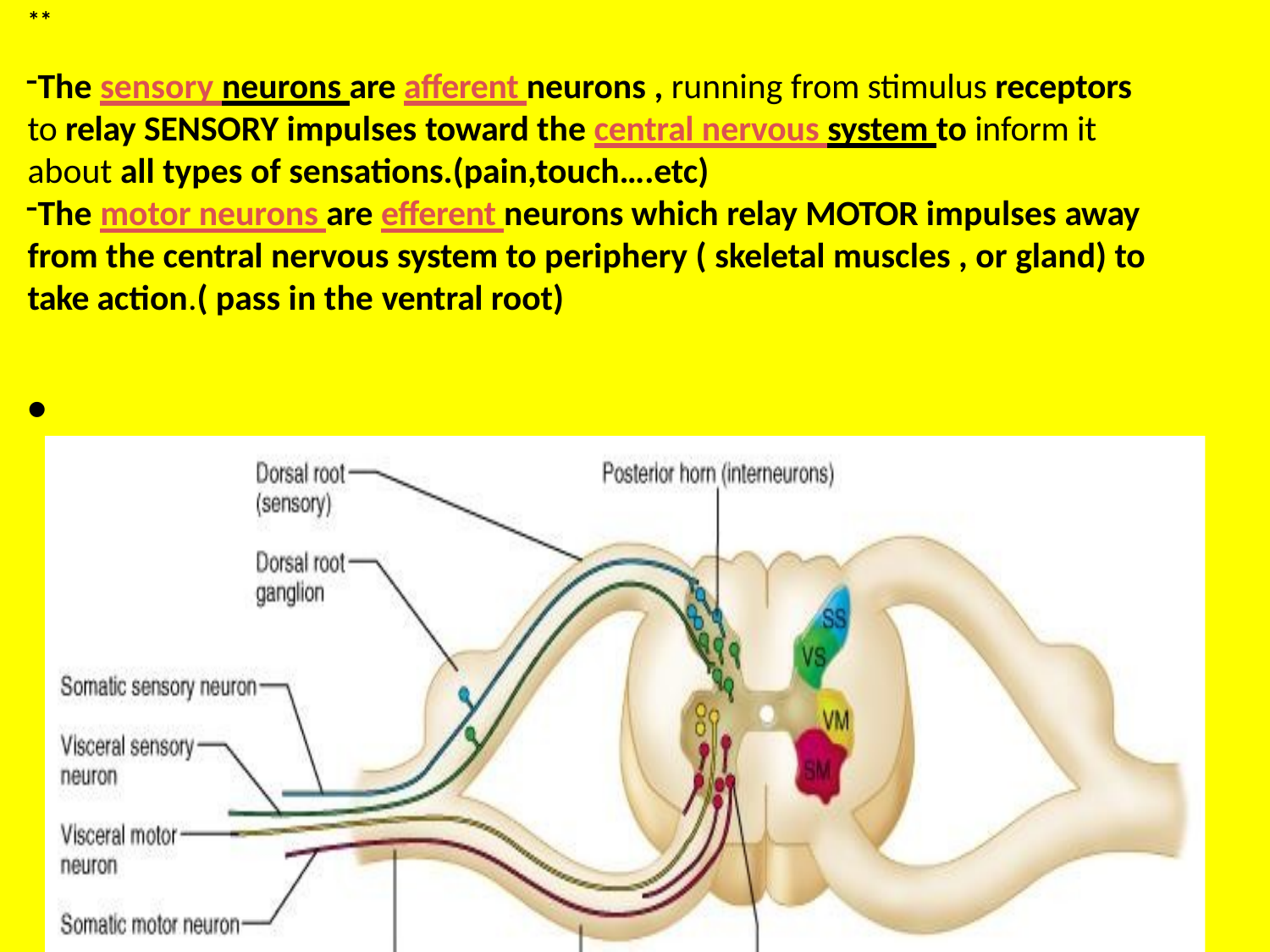

**
The sensory neurons are afferent neurons , running from stimulus receptors  to relay SENSORY impulses toward the central nervous system to inform it  about all types of sensations.(pain,touch….etc)
The motor neurons are efferent neurons which relay MOTOR impulses away  from the central nervous system to periphery ( skeletal muscles , or gland) to  take action.( pass in the ventral root)
•